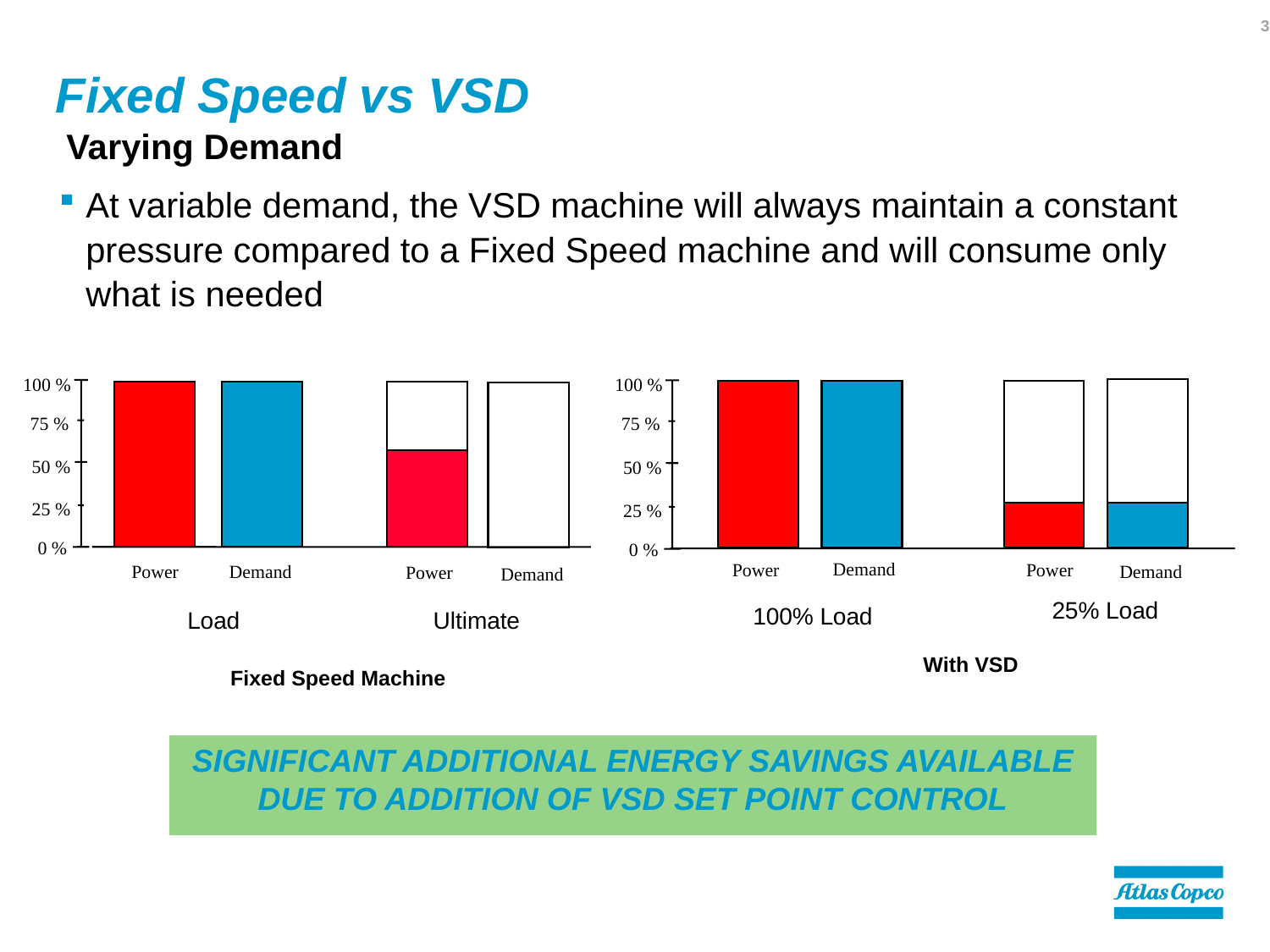

35
# Fixed Speed vs VSD
Varying Demand
At variable demand, the VSD machine will always maintain a constant pressure compared to a Fixed Speed machine and will consume only what is needed

100 %

75 %

50 %

25 %

0 %

Load
Ultimate
Power
Demand
Power
Demand
100 %

75 %

50 %

25 %

0 %

Demand
Power
Power
Demand
25% Load
100% Load
With VSD
Fixed Speed Machine
Significant additional energy savings Available due to addition of vsd set point control